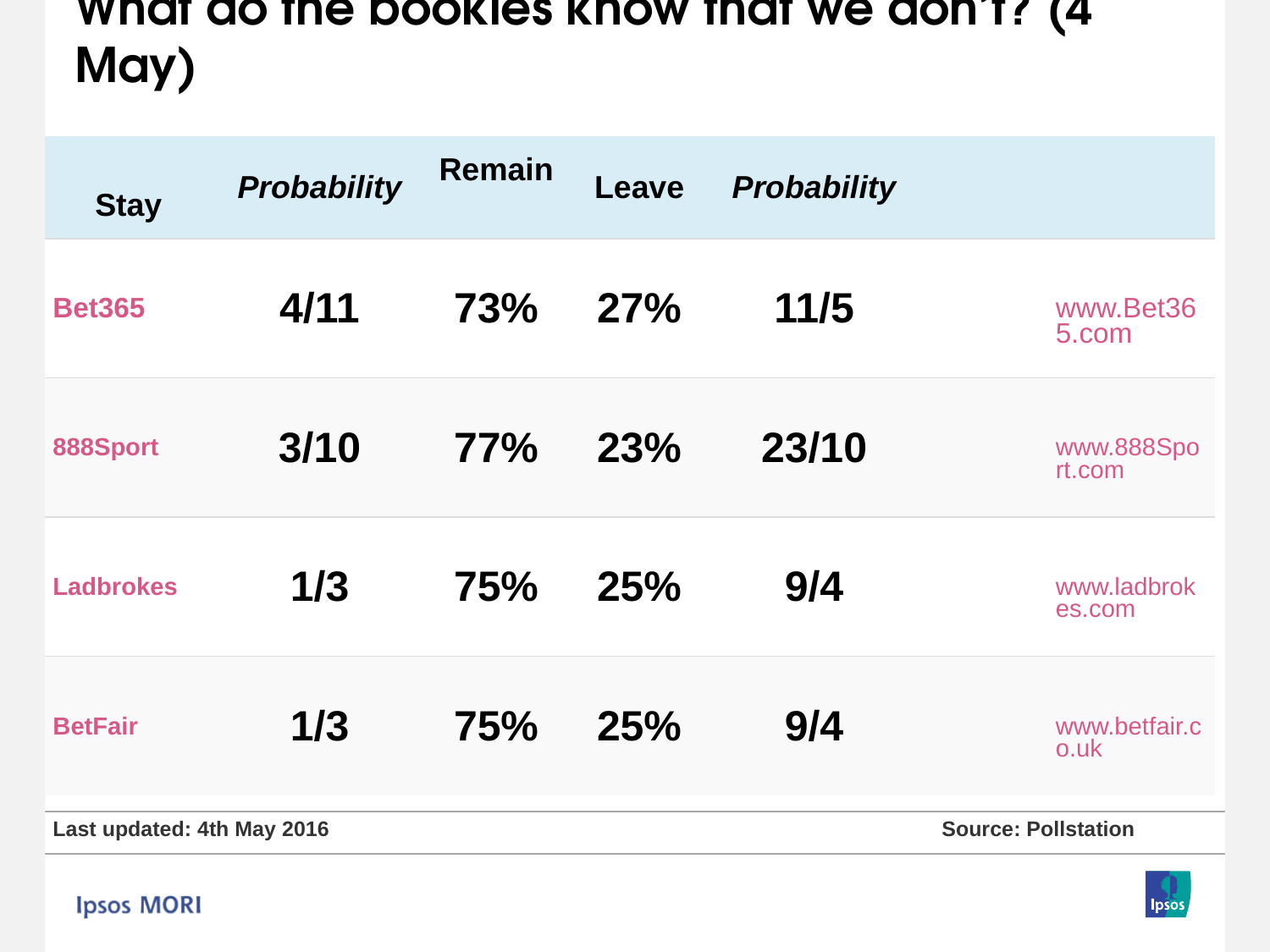

# What do the bookies know that we don’t? (4 May)
| Stay | Probability | Remain | Leave | Probability |  |  |
| --- | --- | --- | --- | --- | --- | --- |
| Bet365 | 4/11 | 73% | 27% | 11/5 |  | www.Bet365.com |
| 888Sport | 3/10 | 77% | 23% | 23/10 |  | www.888Sport.com |
| Ladbrokes | 1/3 | 75% | 25% | 9/4 |  | www.ladbrokes.com |
| BetFair | 1/3 | 75% | 25% | 9/4 |  | www.betfair.co.uk |

Last updated: 4th May 2016					Source: Pollstation